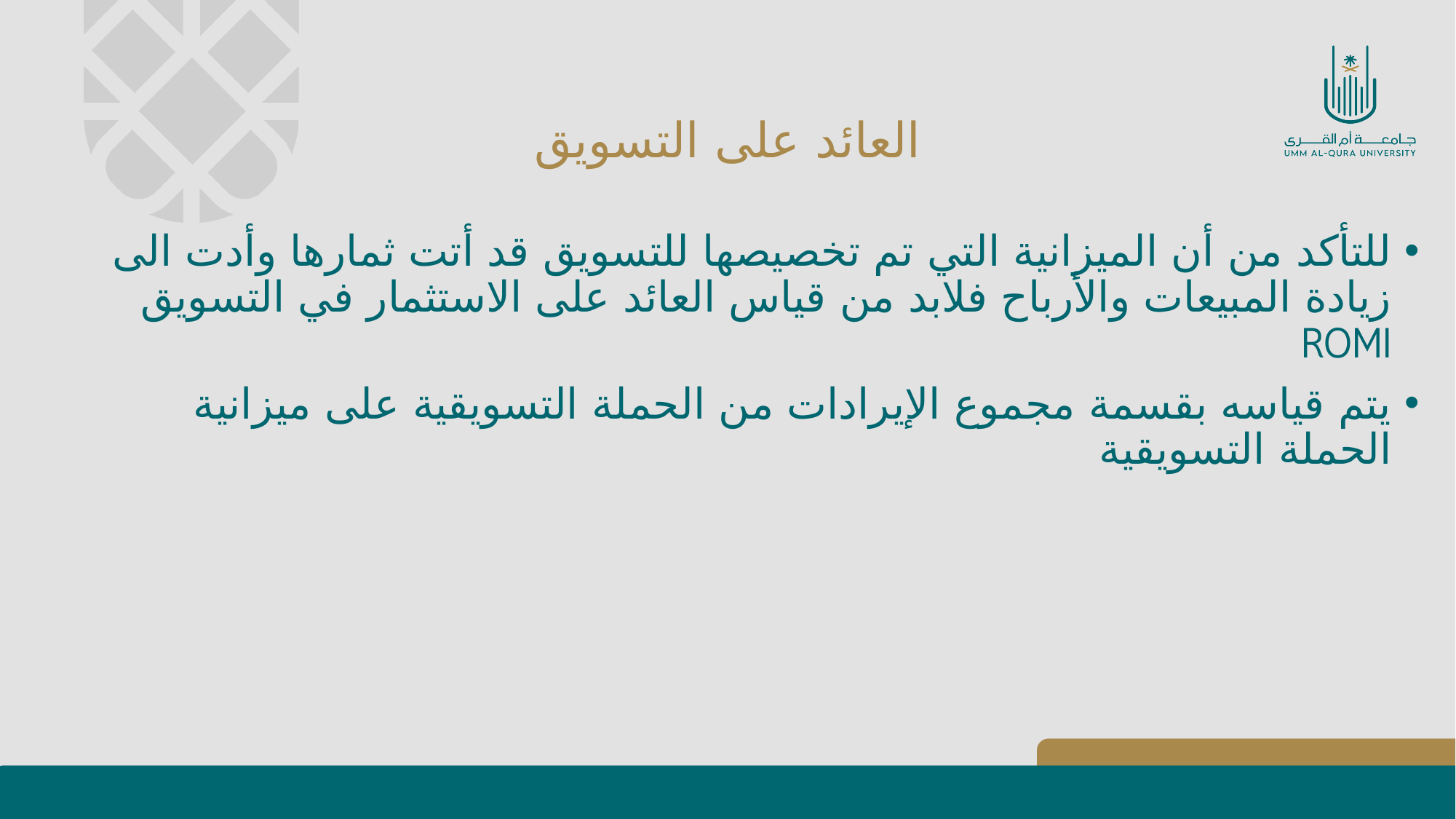

# العائد على التسويق
للتأكد من أن الميزانية التي تم تخصيصها للتسويق قد أتت ثمارها وأدت الى زيادة المبيعات والأرباح فلابد من قياس العائد على الاستثمار في التسويق ROMI
يتم قياسه بقسمة مجموع الإيرادات من الحملة التسويقية على ميزانية الحملة التسويقية